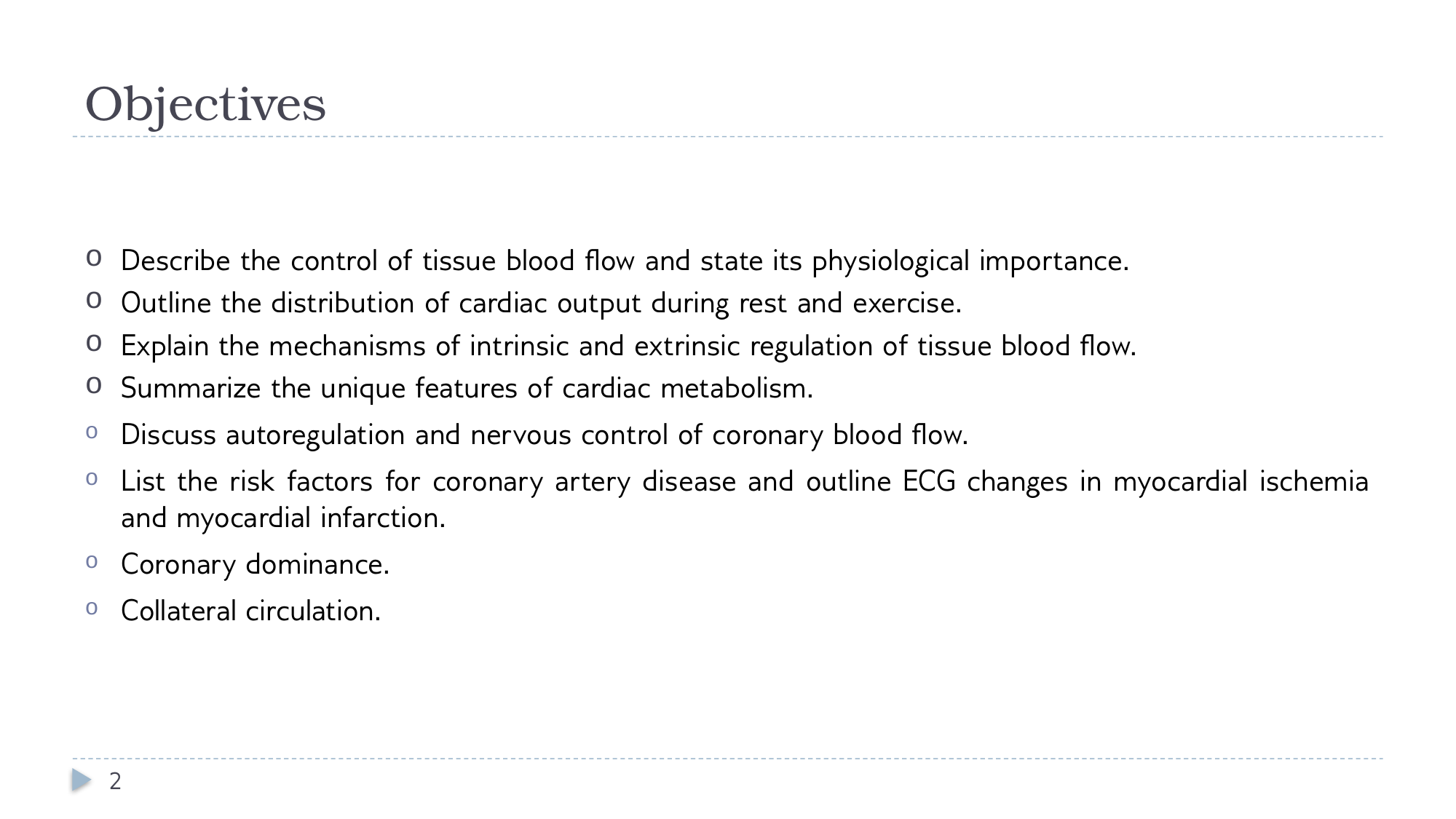

# Objectives

Describe the control of tissue blood flow and state its physiological importance.
Outline the distribution of cardiac output during rest and exercise.
Explain the mechanisms of intrinsic and extrinsic regulation of tissue blood flow.
Summarize the unique features of cardiac metabolism.
Discuss autoregulation and nervous control of coronary blood flow.
List the risk factors for coronary artery disease and outline ECG changes in myocardial ischemia and myocardial infarction.
Coronary dominance.
Collateral circulation.
2